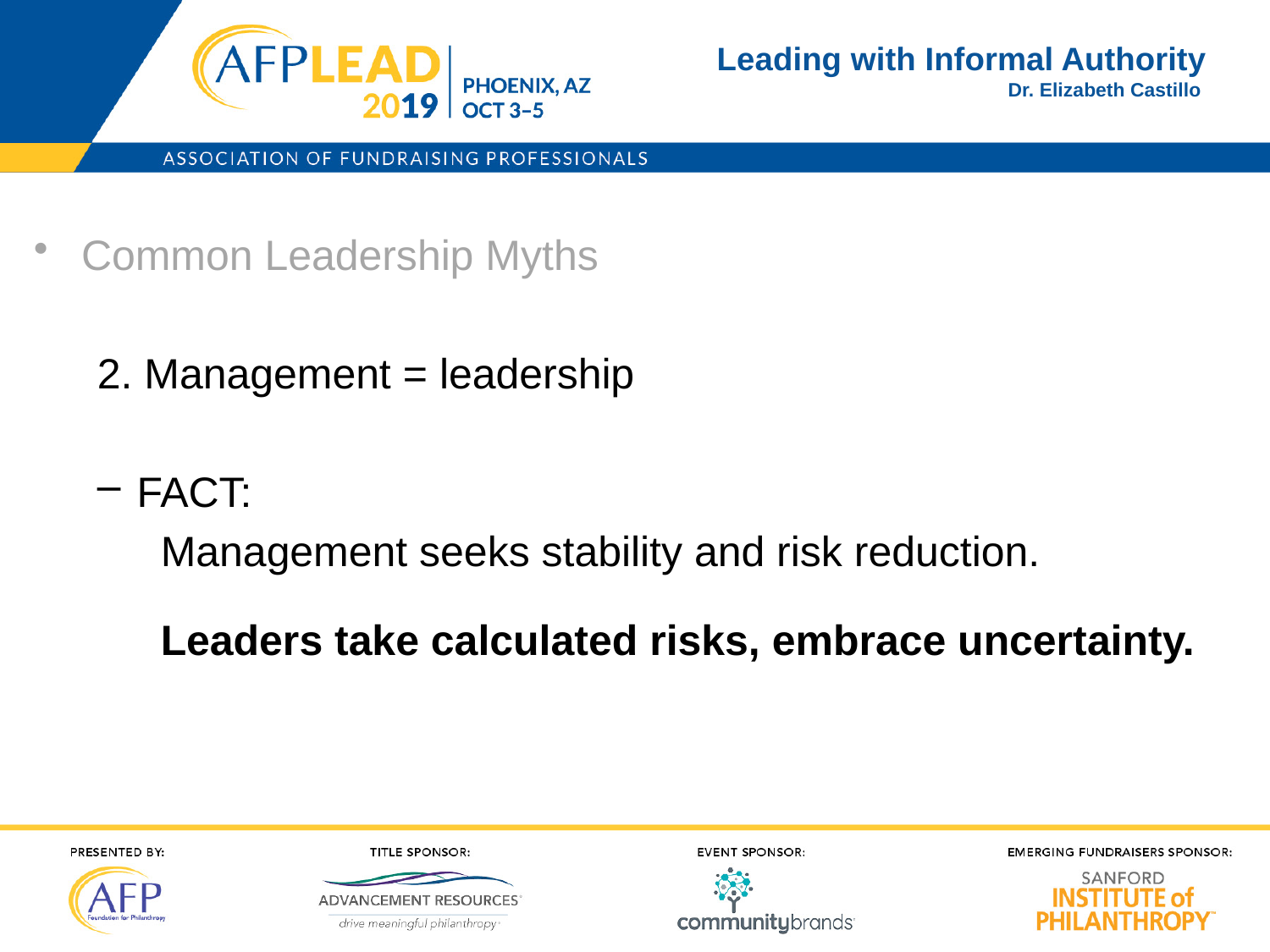

# Leading with Informal Authority Dr. Elizabeth Castillo
Common Leadership Myths

2. Management = leadership

FACT:
Management seeks stability and risk reduction.

Leaders take calculated risks, embrace uncertainty.